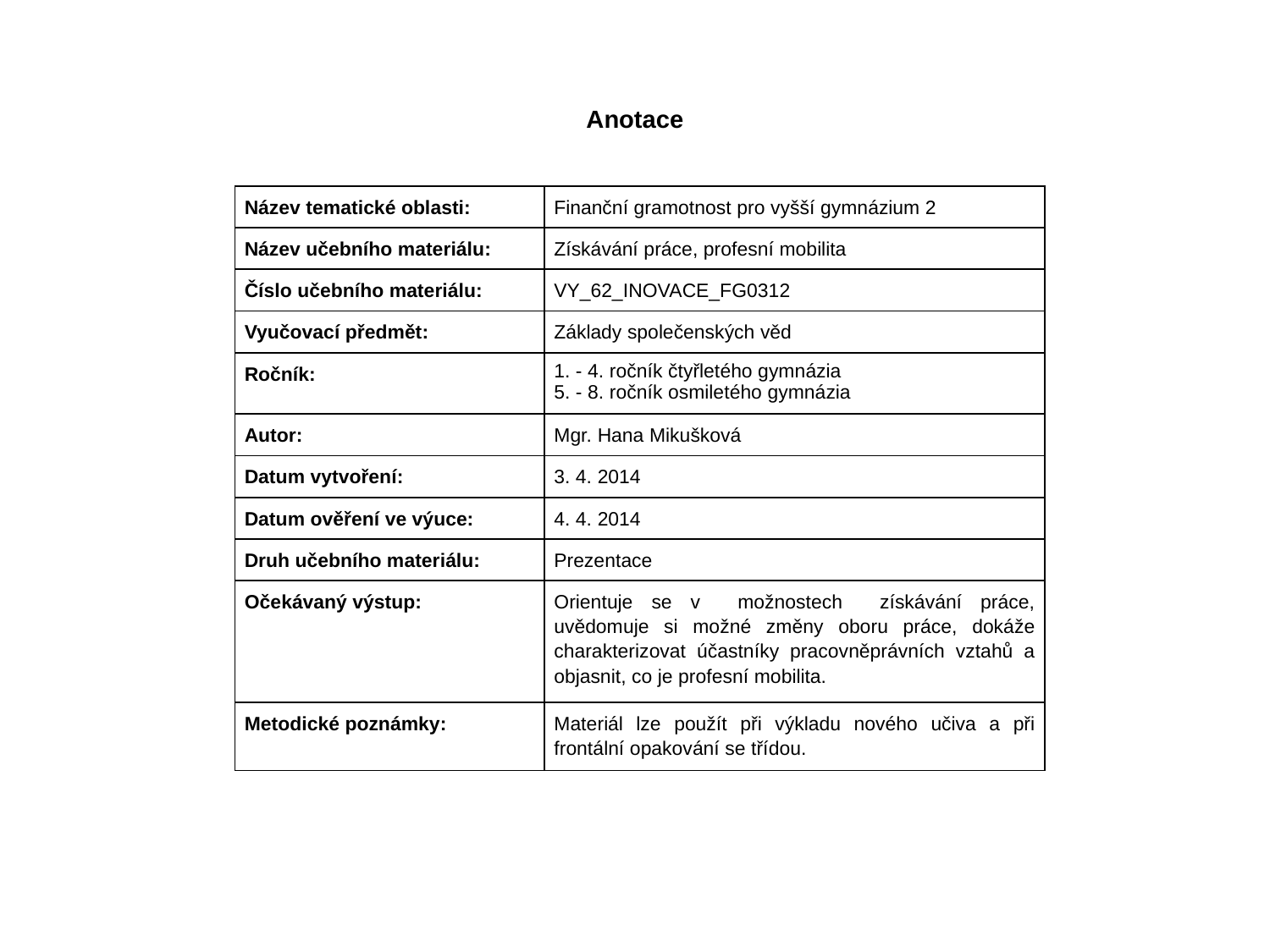

Anotace
| Název tematické oblasti: | Finanční gramotnost pro vyšší gymnázium 2 |
| --- | --- |
| Název učebního materiálu: | Získávání práce, profesní mobilita |
| Číslo učebního materiálu: | VY\_62\_INOVACE\_FG0312 |
| Vyučovací předmět: | Základy společenských věd |
| Ročník: | 1. - 4. ročník čtyřletého gymnázia 5. - 8. ročník osmiletého gymnázia |
| Autor: | Mgr. Hana Mikušková |
| Datum vytvoření: | 3. 4. 2014 |
| Datum ověření ve výuce: | 4. 4. 2014 |
| Druh učebního materiálu: | Prezentace |
| Očekávaný výstup: | Orientuje se v možnostech získávání práce, uvědomuje si možné změny oboru práce, dokáže charakterizovat účastníky pracovněprávních vztahů a objasnit, co je profesní mobilita. |
| Metodické poznámky: | Materiál lze použít při výkladu nového učiva a při frontální opakování se třídou. |